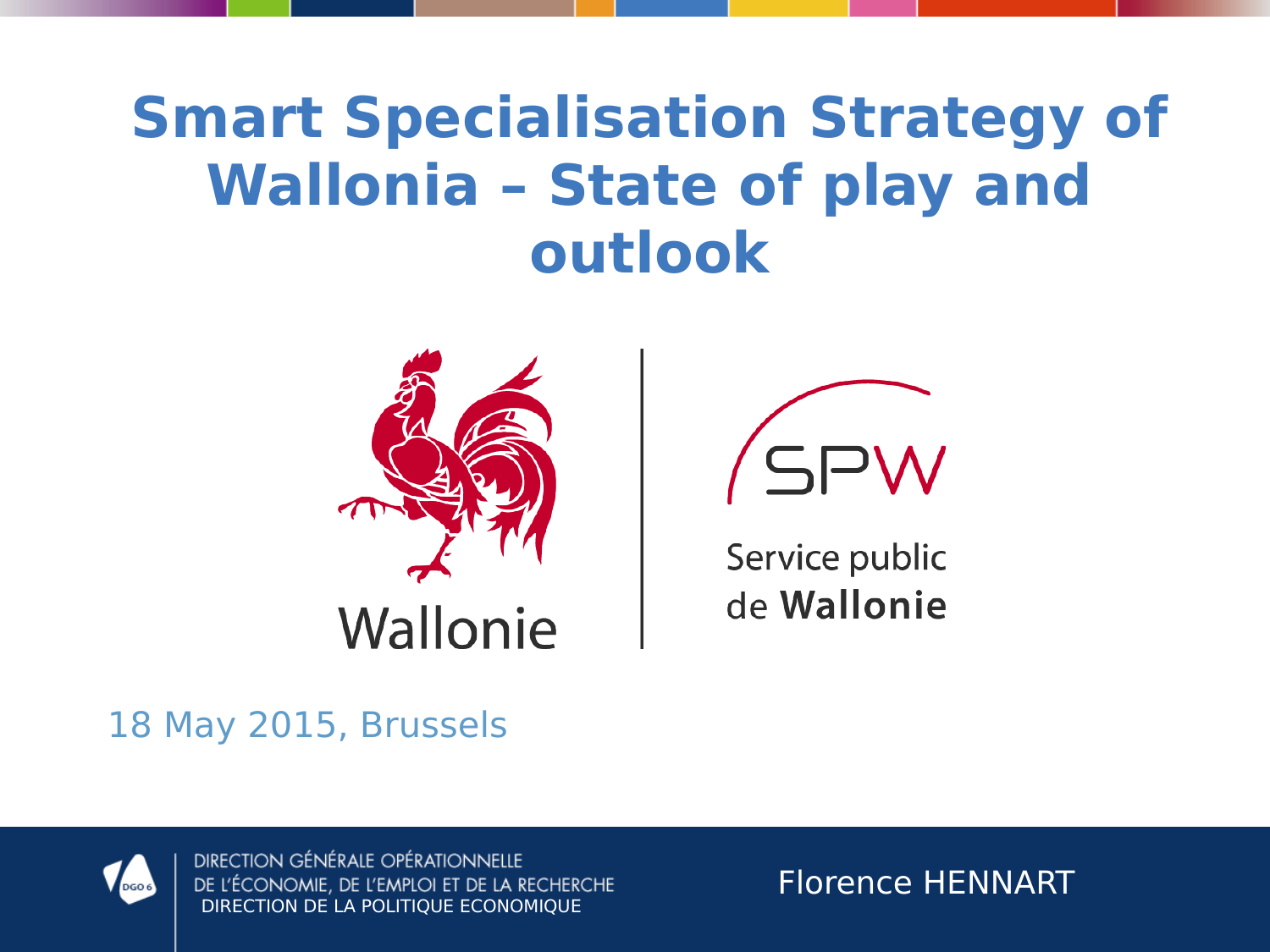

Smart Specialisation Strategy of Wallonia – State of play and outlook
18 May 2015, Brussels
Florence HENNART